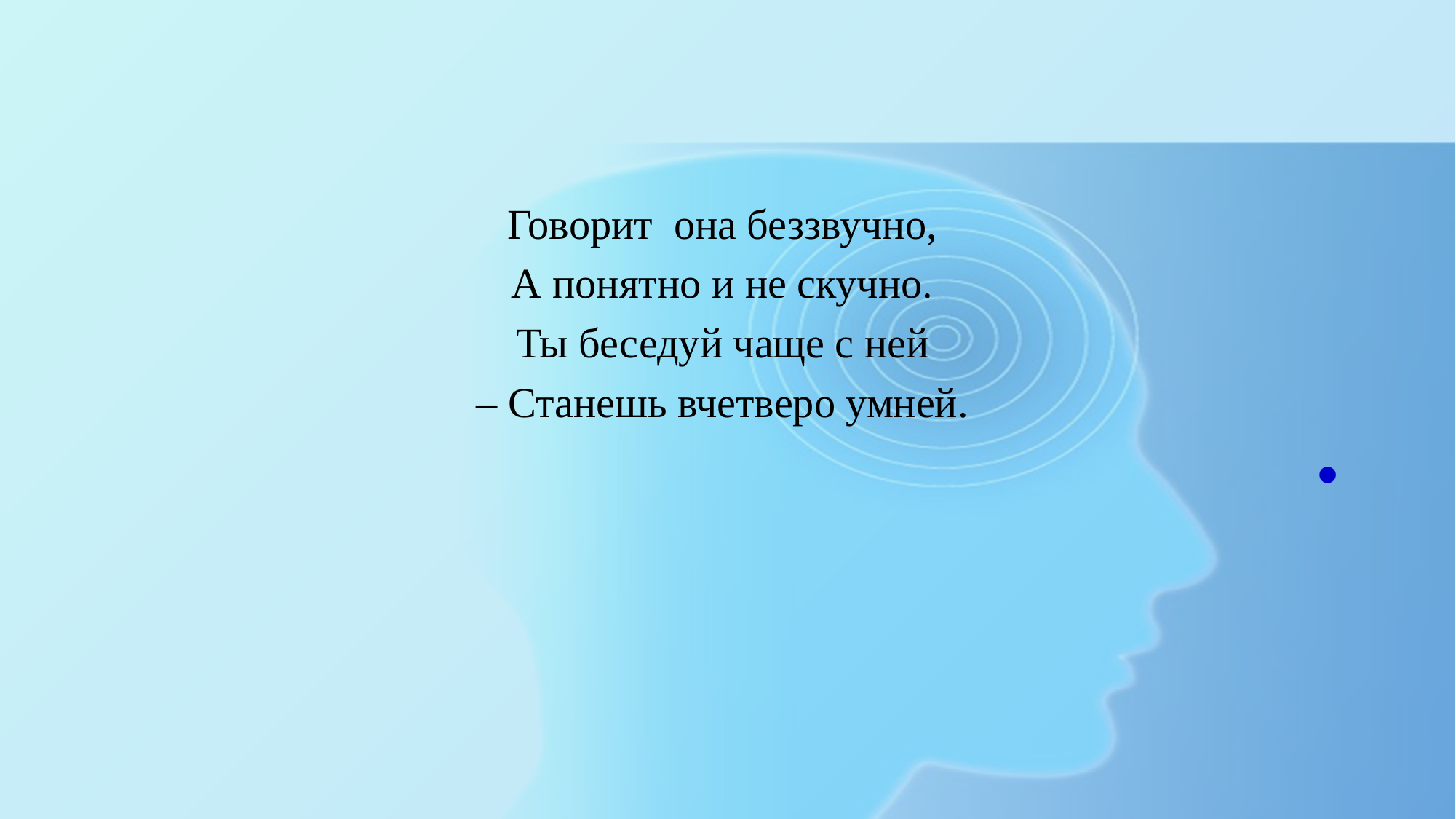

Говорит  она беззвучно,
А понятно и не скучно.
Ты беседуй чаще с ней
– Станешь вчетверо умней.